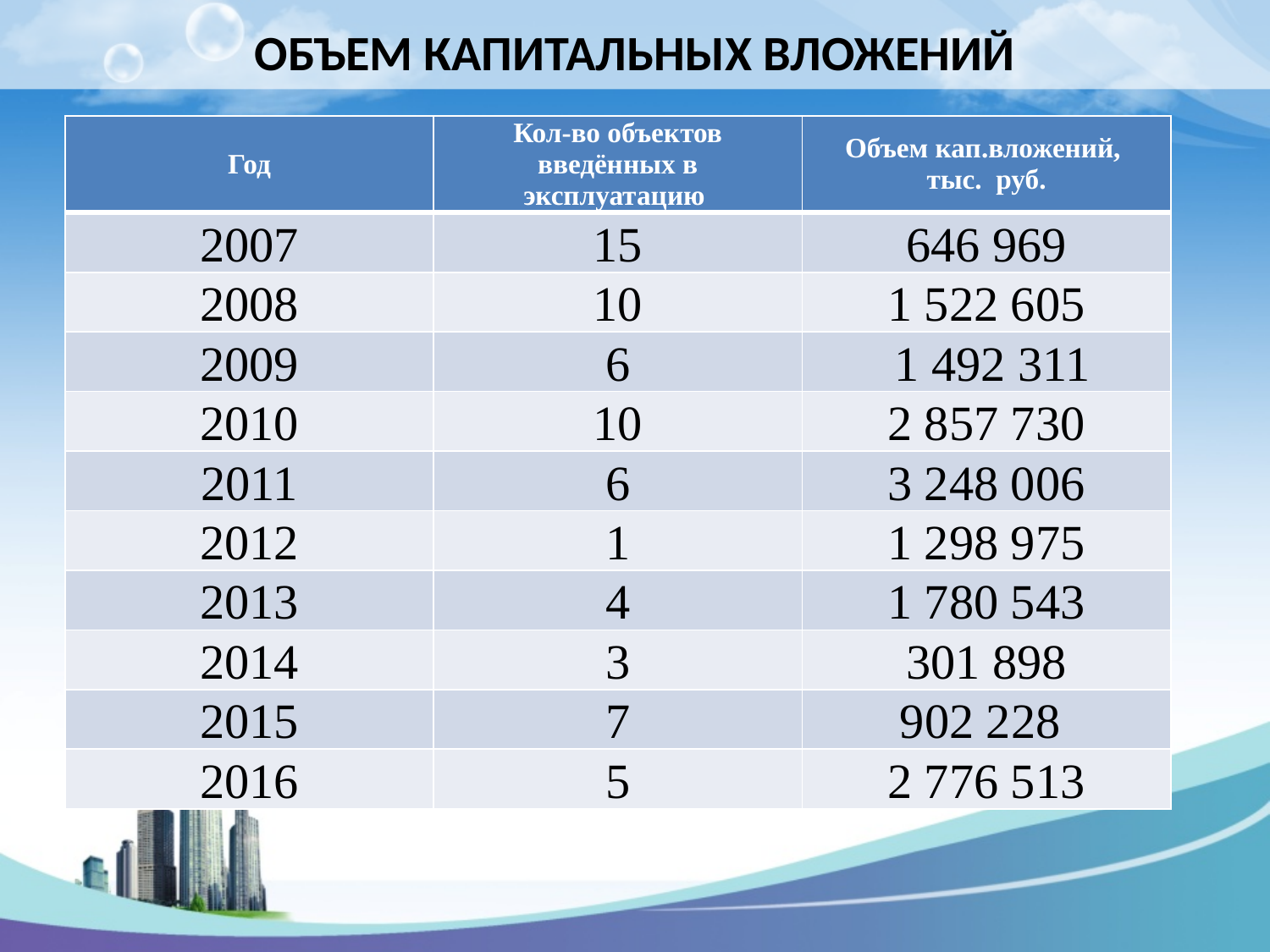

# ОБЪЕМ КАПИТАЛЬНЫХ ВЛОЖЕНИЙ
| Год | Кол-во объектов введённых в эксплуатацию | Объем кап.вложений, тыс. руб. |
| --- | --- | --- |
| 2007 | 15 | 646 969 |
| 2008 | 10 | 1 522 605 |
| 2009 | 6 | 1 492 311 |
| 2010 | 10 | 2 857 730 |
| 2011 | 6 | 3 248 006 |
| 2012 | 1 | 1 298 975 |
| 2013 | 4 | 1 780 543 |
| 2014 | 3 | 301 898 |
| 2015 | 7 | 902 228 |
| 2016 | 5 | 2 776 513 |